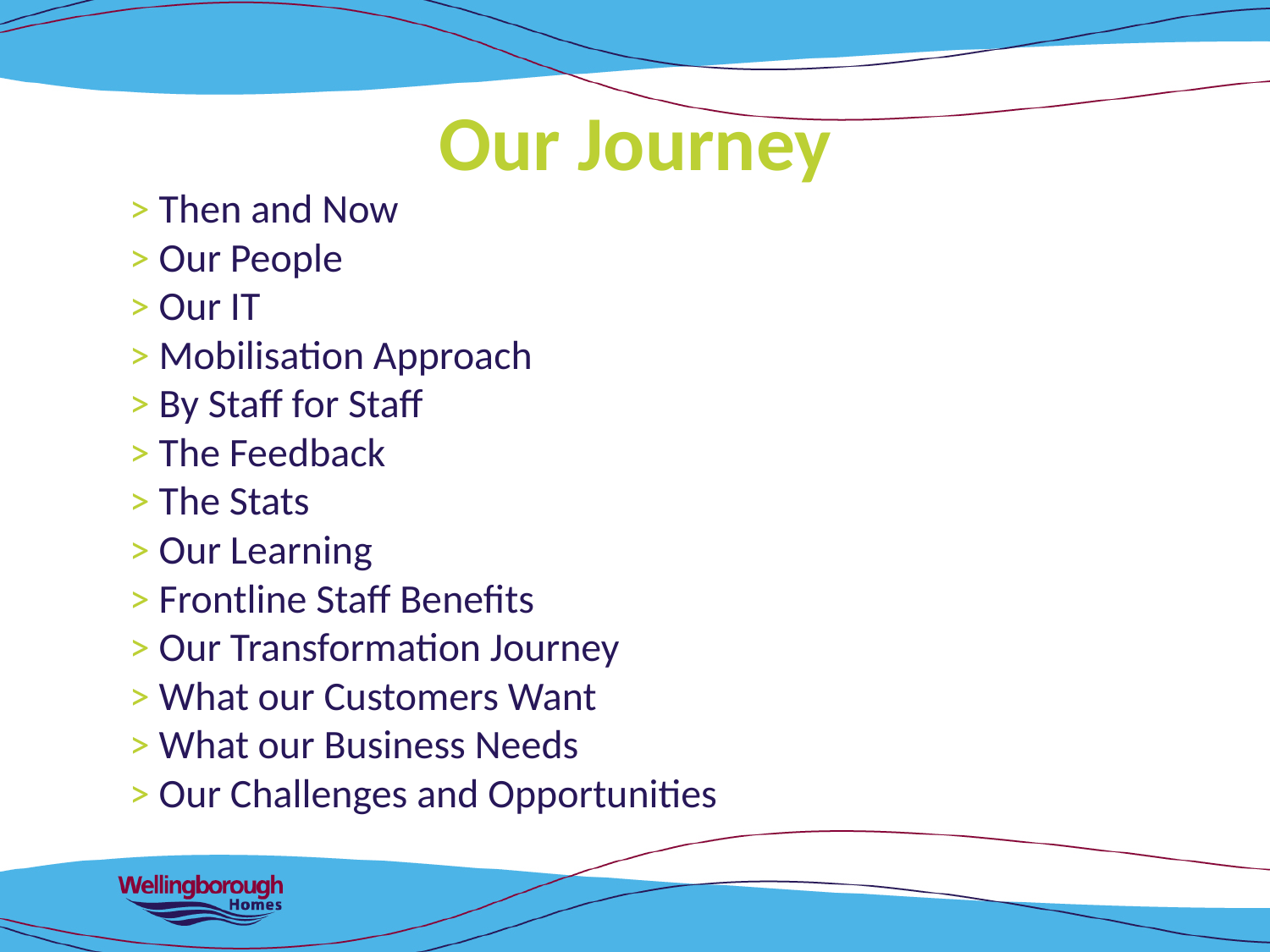

# Our Journey
> Then and Now
> Our People
> Our IT
> Mobilisation Approach
> By Staff for Staff
> The Feedback
> The Stats
> Our Learning
> Frontline Staff Benefits
> Our Transformation Journey
> What our Customers Want
> What our Business Needs
> Our Challenges and Opportunities